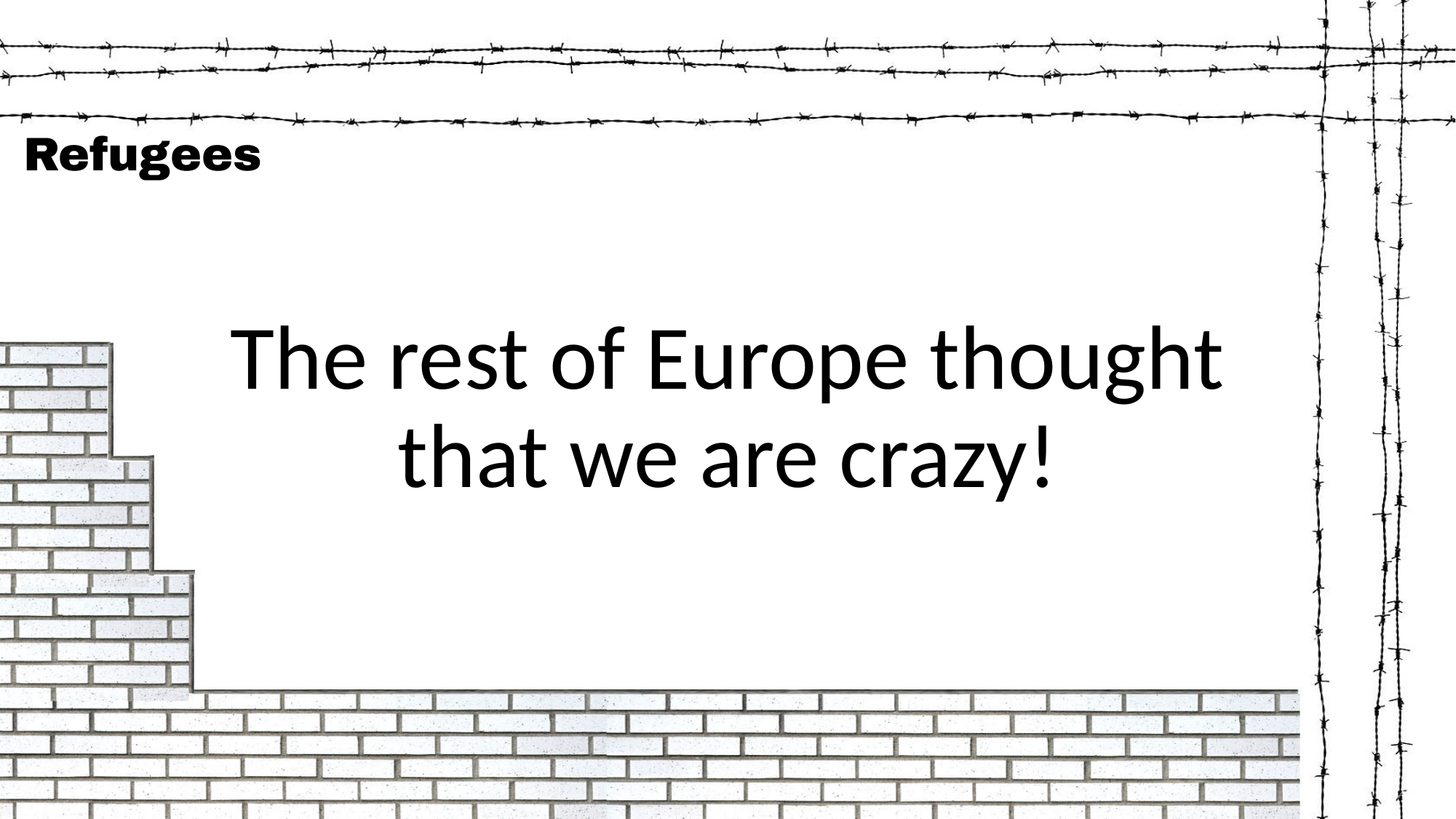

Refugees
# The rest of Europe thought that we are crazy!